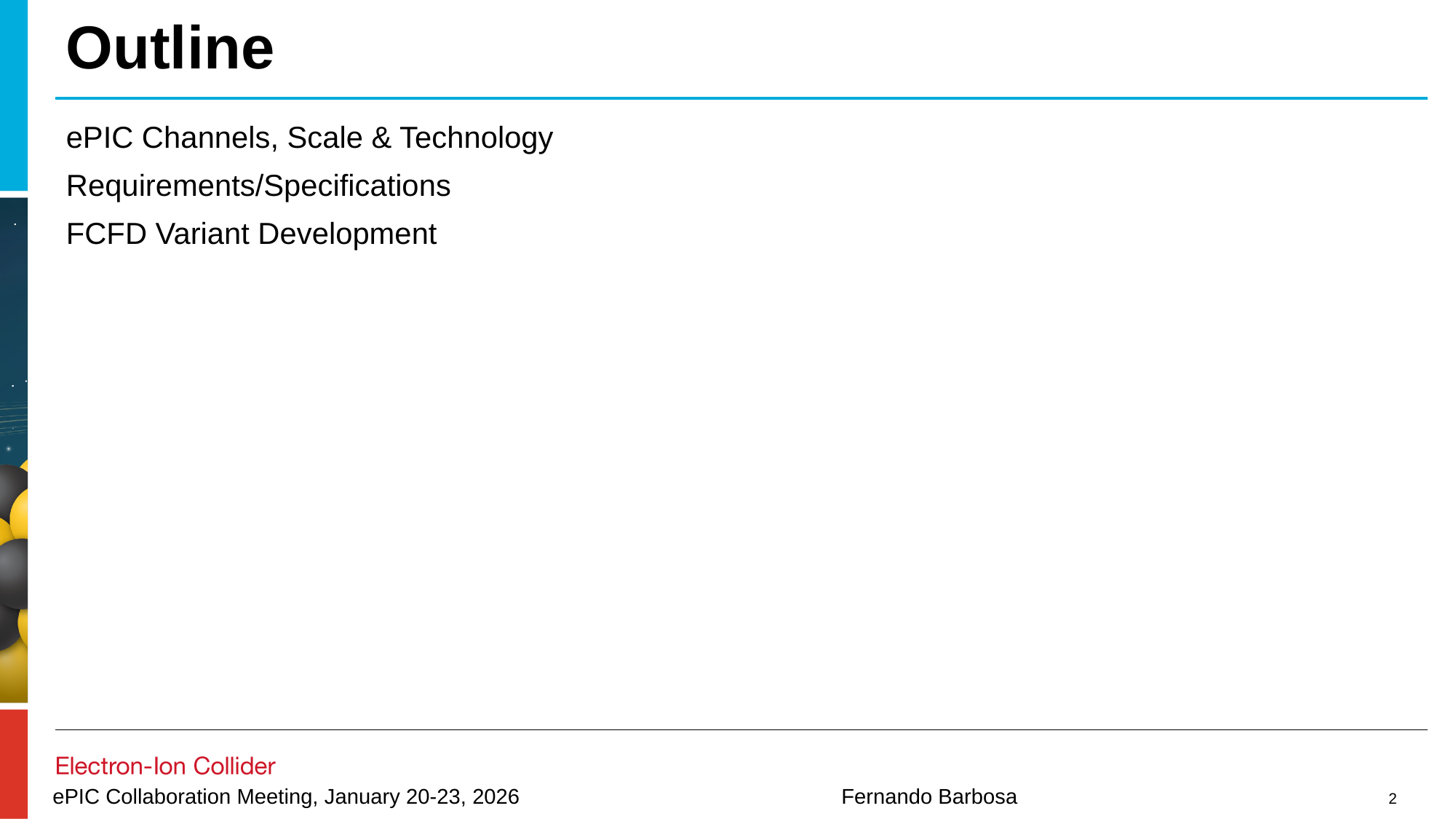

# Outline
ePIC Channels, Scale & Technology
Requirements/Specifications
FCFD Variant Development

2